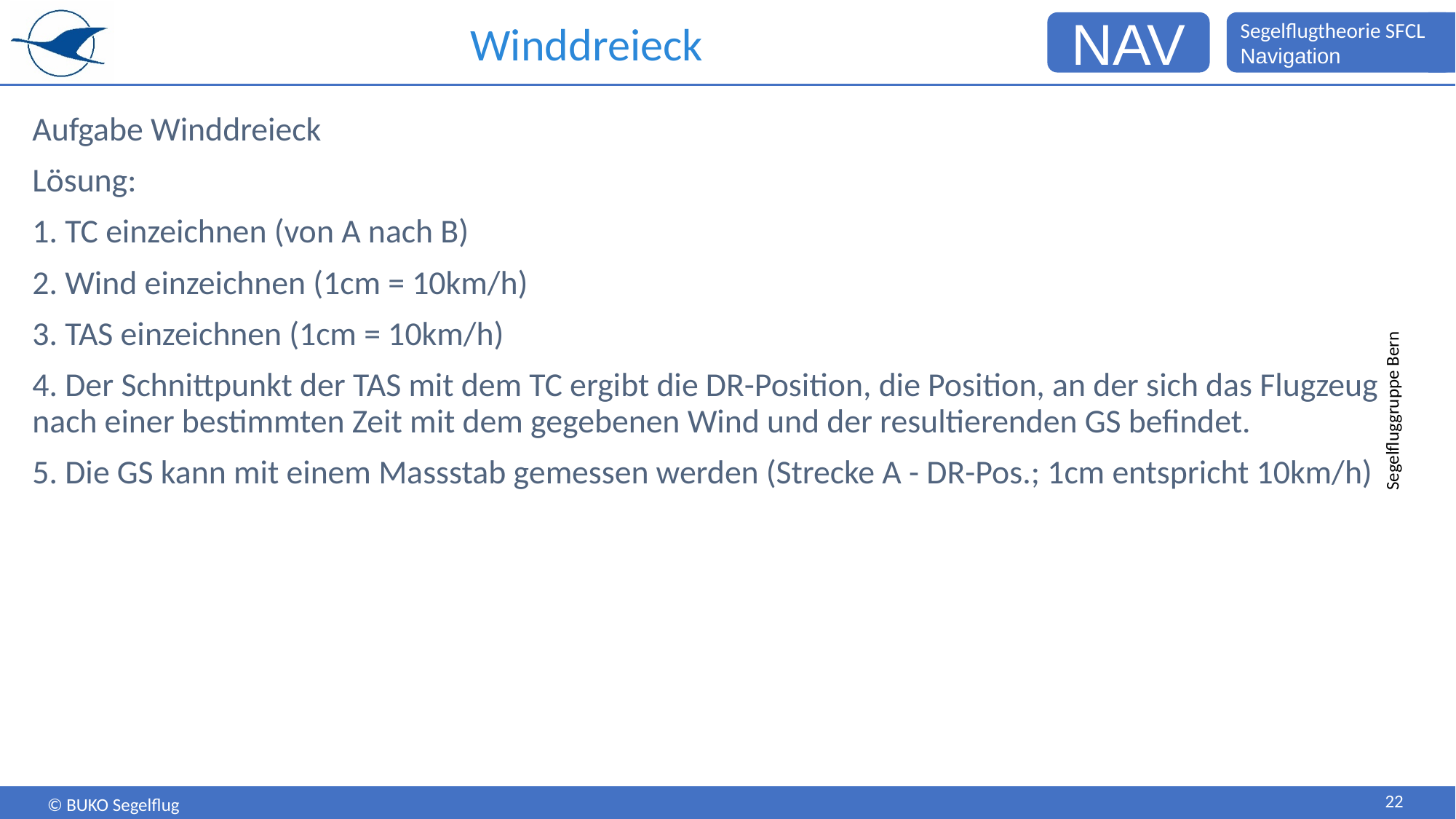

# Winddreieck
Aufgabe Winddreieck
Lösung:
1. TC einzeichnen (von A nach B)
2. Wind einzeichnen (1cm = 10km/h)
3. TAS einzeichnen (1cm = 10km/h)
4. Der Schnittpunkt der TAS mit dem TC ergibt die DR-Position, die Position, an der sich das Flugzeug nach einer bestimmten Zeit mit dem gegebenen Wind und der resultierenden GS befindet.
5. Die GS kann mit einem Massstab gemessen werden (Strecke A - DR-Pos.; 1cm entspricht 10km/h)
Segelfluggruppe Bern
22